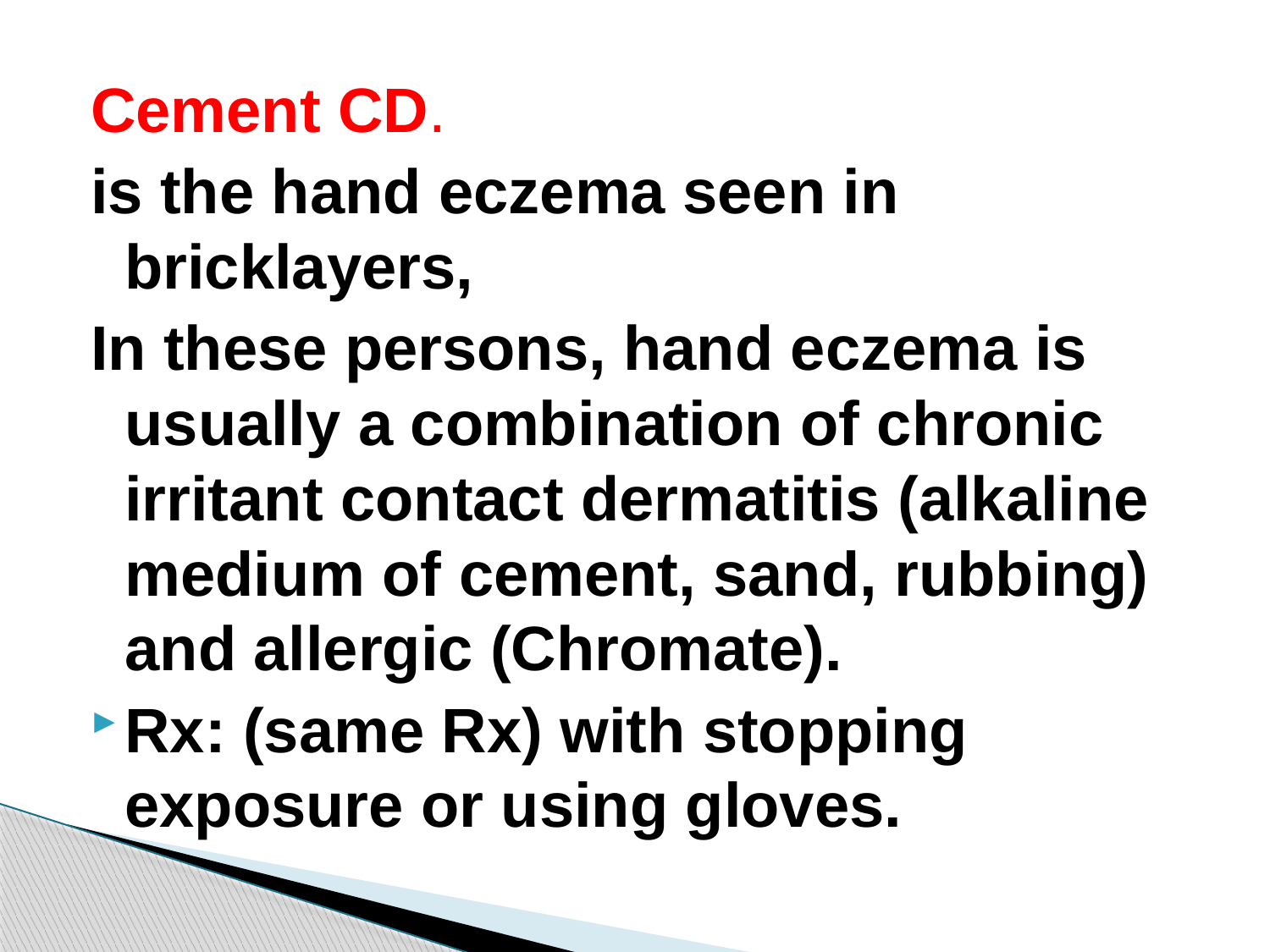

#
Cement CD.
is the hand eczema seen in bricklayers,
In these persons, hand eczema is usually a combination of chronic irritant contact dermatitis (alkaline medium of cement, sand, rubbing) and allergic (Chromate).
Rx: (same Rx) with stopping exposure or using gloves.